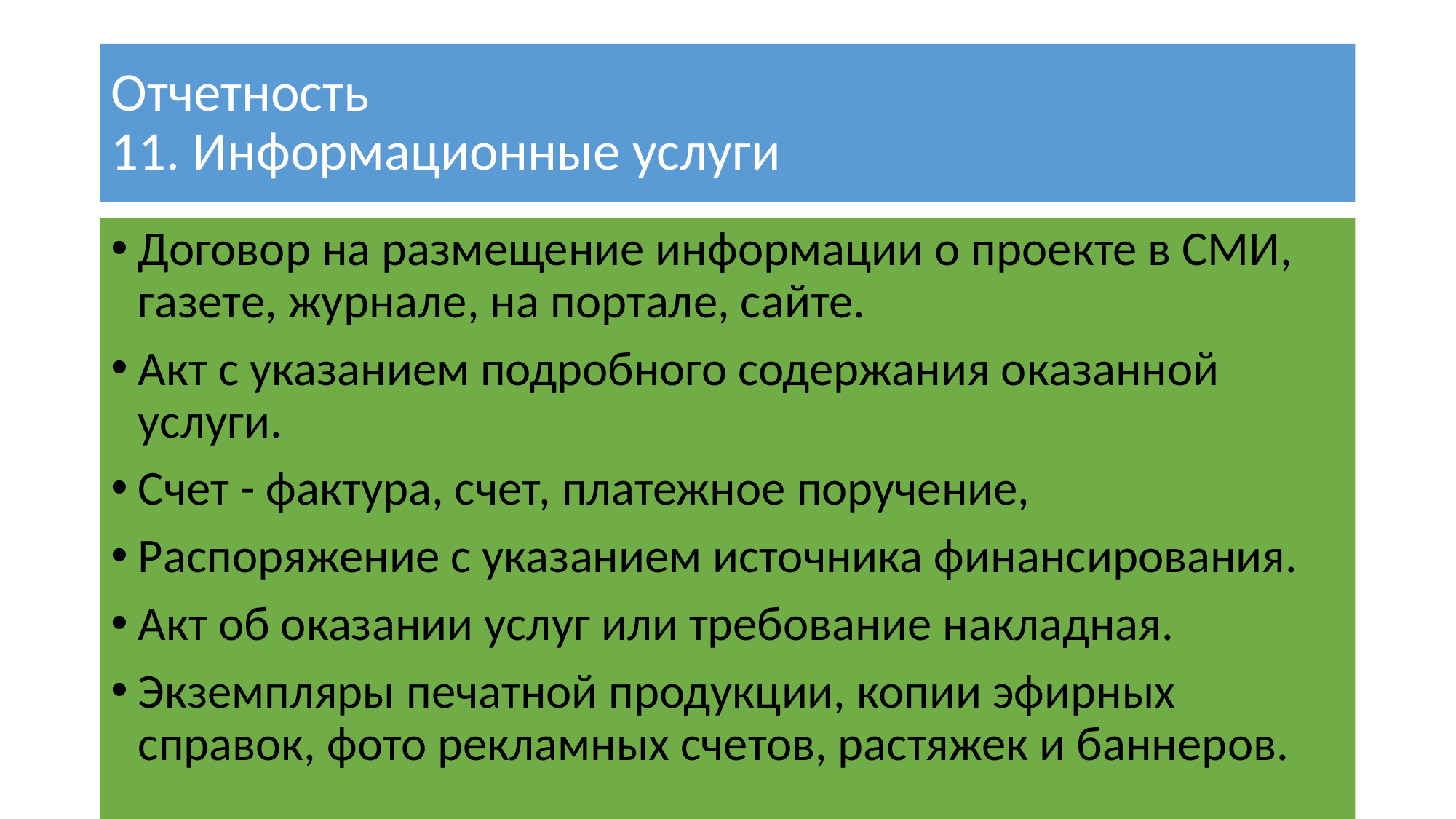

# Отчетность 11. Информационные услуги
Договор на размещение информации о проекте в СМИ, газете, журнале, на портале, сайте.
Акт с указанием подробного содержания оказанной услуги.
Счет - фактура, счет, платежное поручение,
Распоряжение с указанием источника финансирования.
Акт об оказании услуг или требование накладная.
Экземпляры печатной продукции, копии эфирных справок, фото рекламных счетов, растяжек и баннеров.